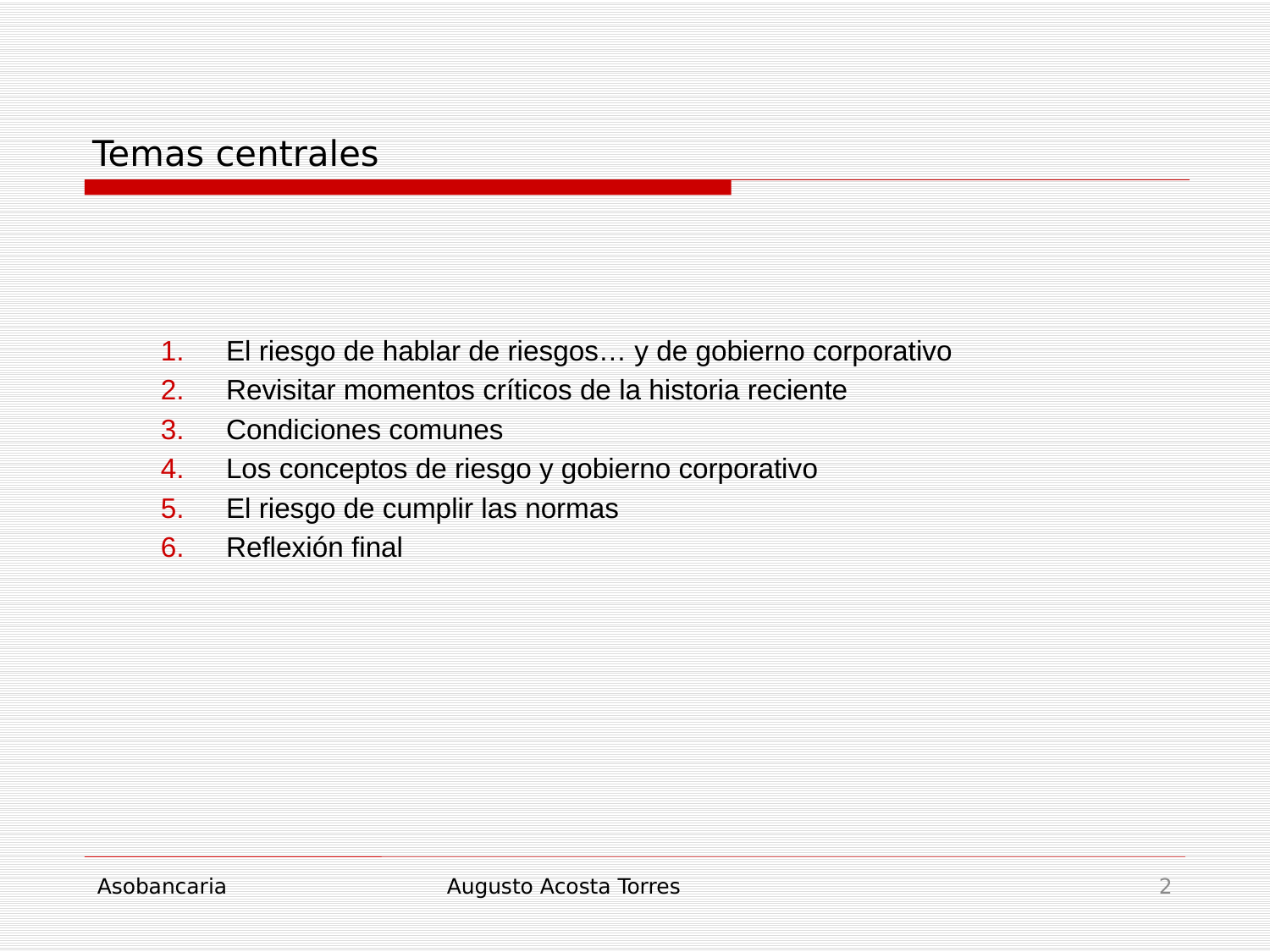

# Temas centrales
El riesgo de hablar de riesgos… y de gobierno corporativo
Revisitar momentos críticos de la historia reciente
Condiciones comunes
Los conceptos de riesgo y gobierno corporativo
El riesgo de cumplir las normas
Reflexión final

Asobancaria
Augusto Acosta Torres
2